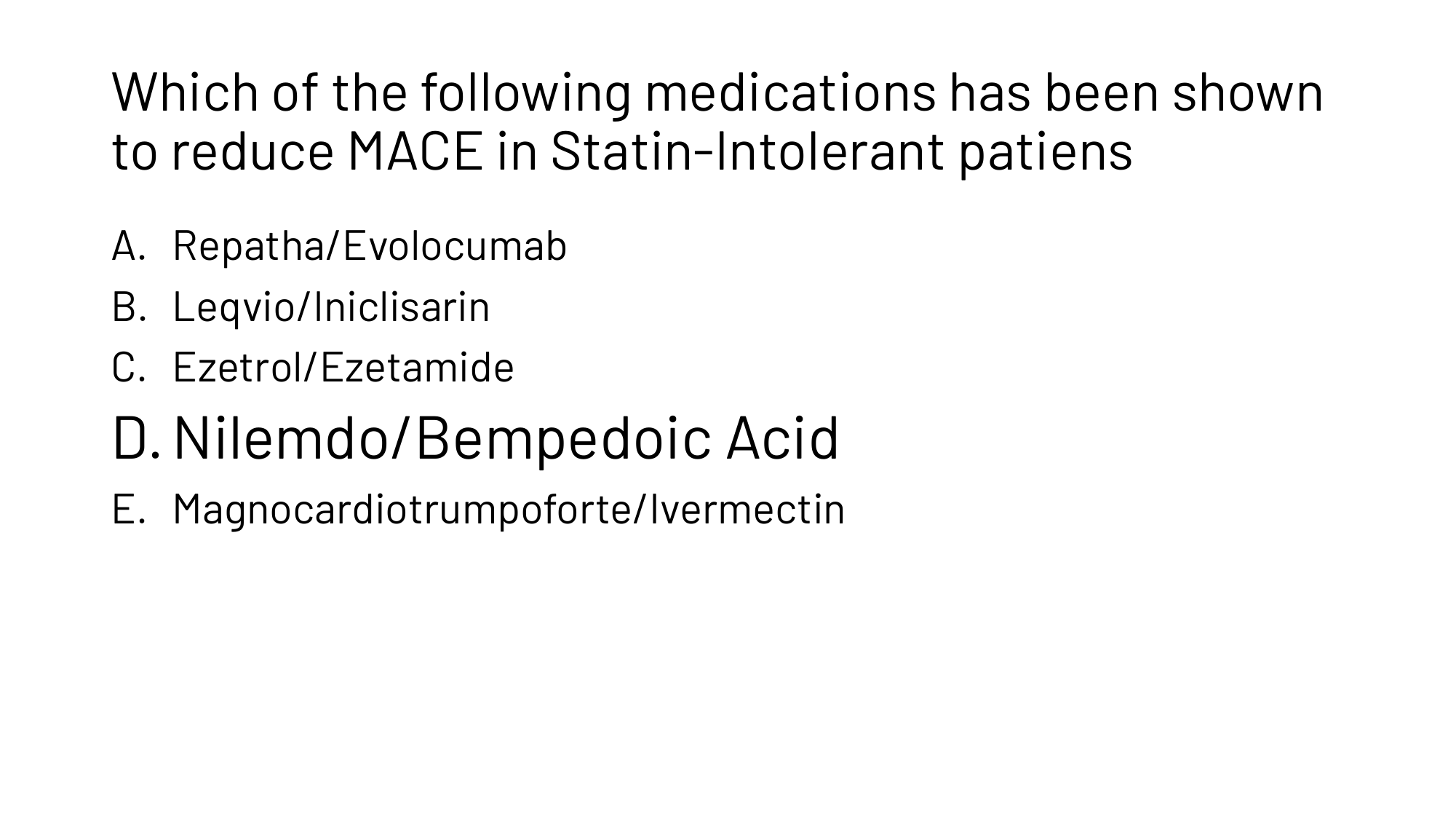

# Which of the following medications has been shown to reduce MACE in Statin-Intolerant patiens
Repatha/Evolocumab
Leqvio/Iniclisarin
Ezetrol/Ezetamide
Nilemdo/Bempedoic Acid
Magnocardiotrumpoforte/Ivermectin